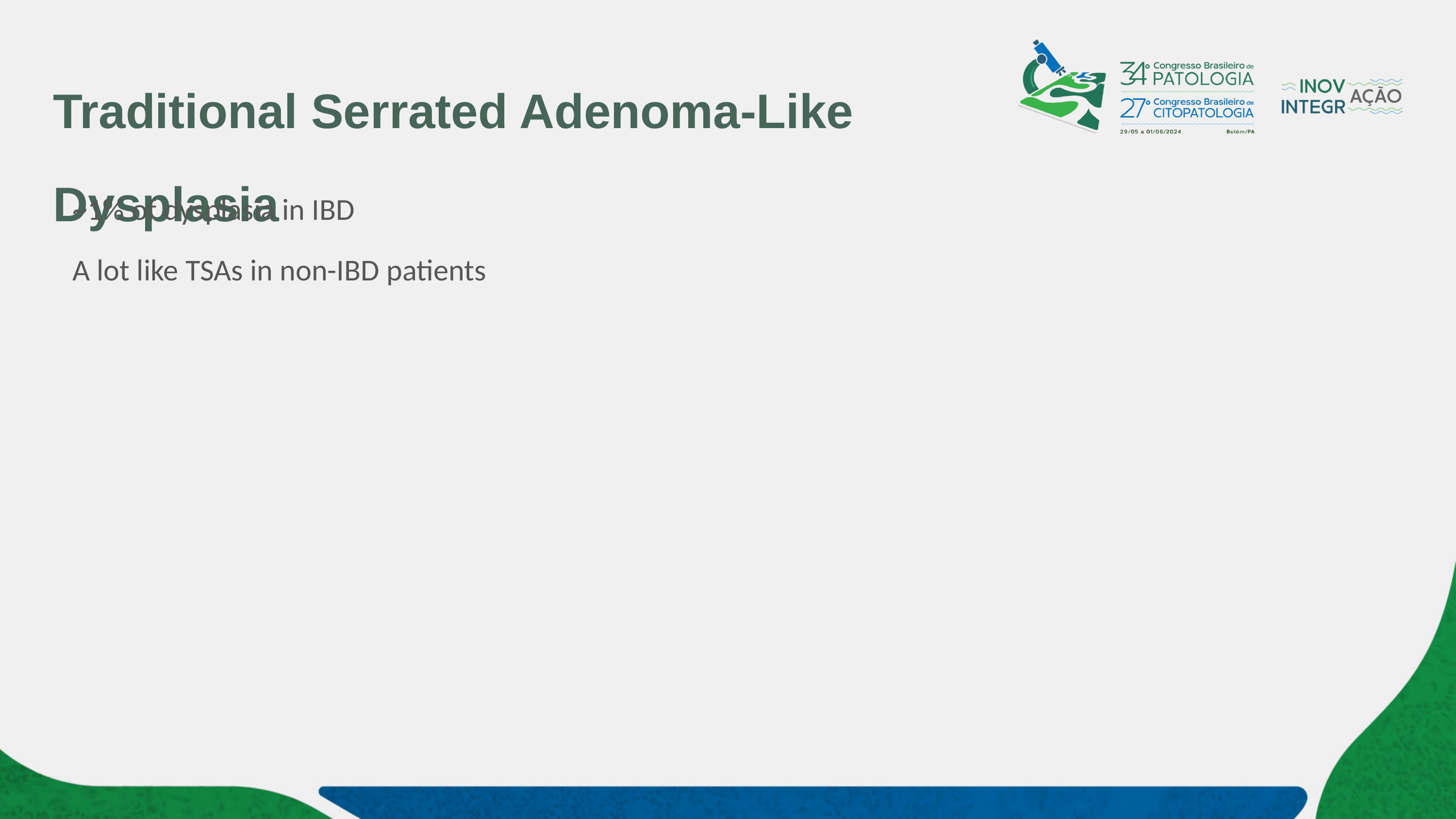

# Traditional Serrated Adenoma-Like Dysplasia
~1% of dysplasia in IBD
A lot like TSAs in non-IBD patients